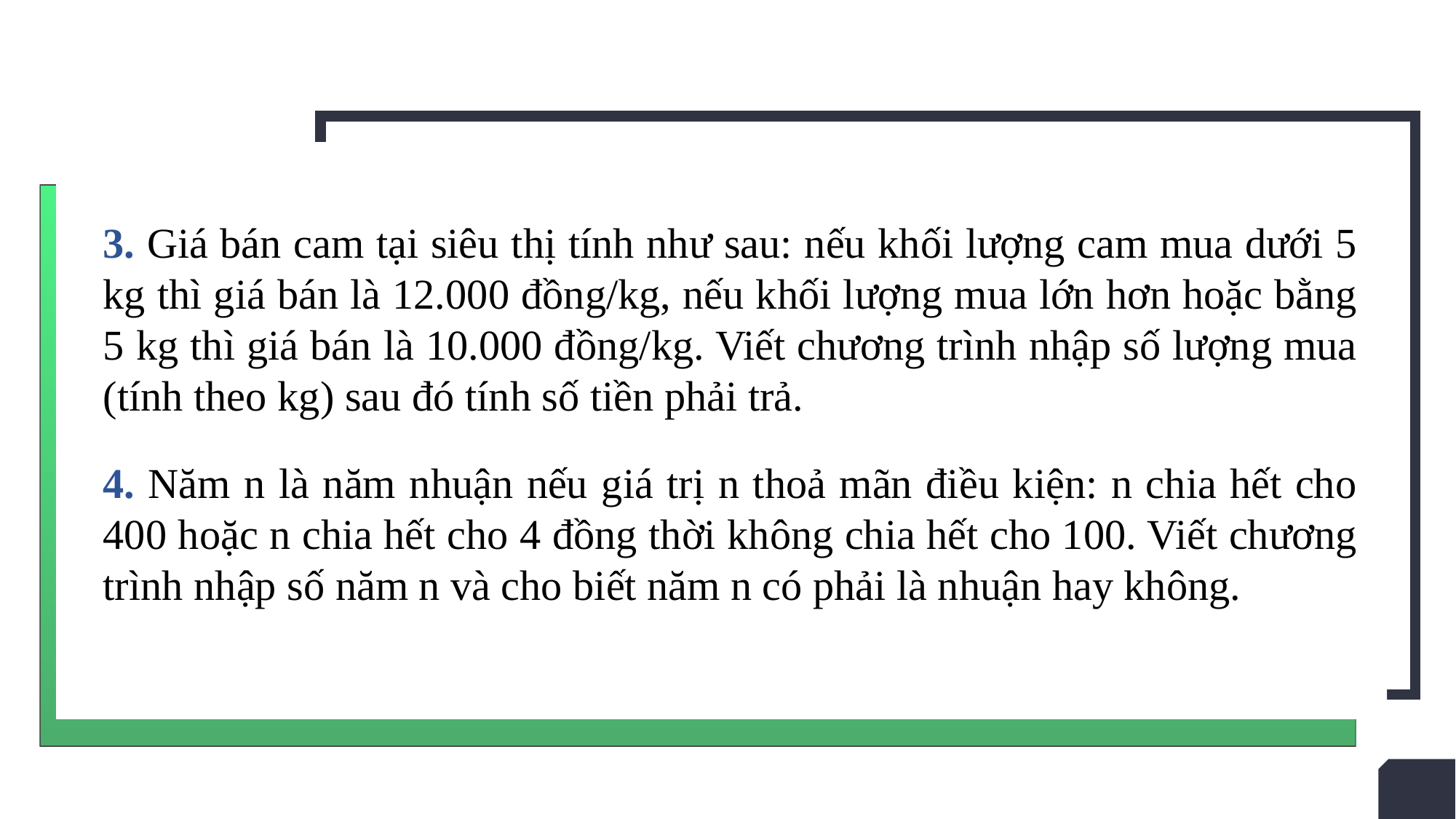

3. Giá bán cam tại siêu thị tính như sau: nếu khối lượng cam mua dưới 5 kg thì giá bán là 12.000 đồng/kg, nếu khối lượng mua lớn hơn hoặc bằng 5 kg thì giá bán là 10.000 đồng/kg. Viết chương trình nhập số lượng mua (tính theo kg) sau đó tính số tiền phải trả.
4. Năm n là năm nhuận nếu giá trị n thoả mãn điều kiện: n chia hết cho 400 hoặc n chia hết cho 4 đồng thời không chia hết cho 100. Viết chương trình nhập số năm n và cho biết năm n có phải là nhuận hay không.